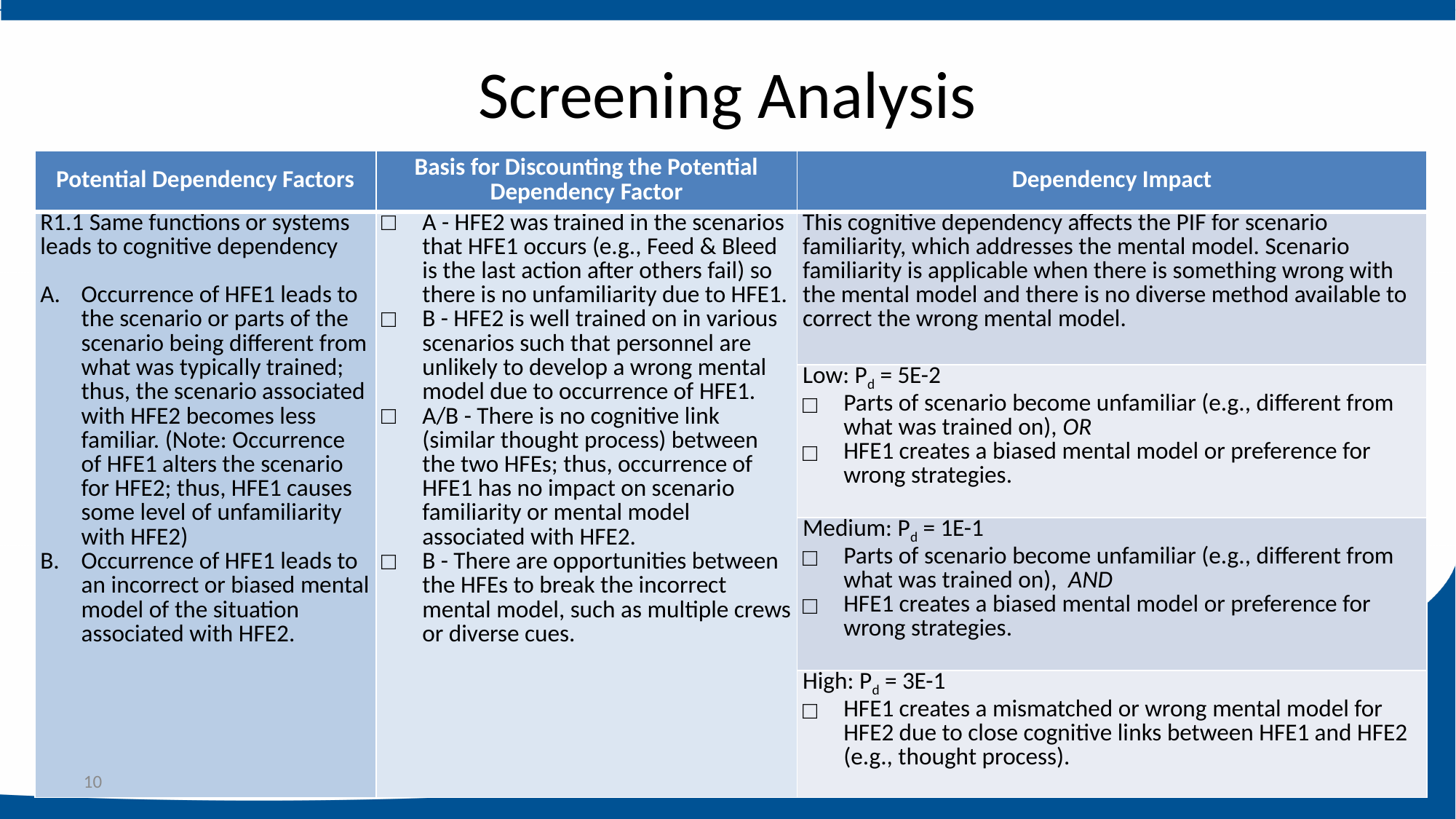

# Screening Analysis
| Potential Dependency Factors | Basis for Discounting the Potential Dependency Factor | Dependency Impact |
| --- | --- | --- |
| R1.1 Same functions or systems leads to cognitive dependency   Occurrence of HFE1 leads to the scenario or parts of the scenario being different from what was typically trained; thus, the scenario associated with HFE2 becomes less familiar. (Note: Occurrence of HFE1 alters the scenario for HFE2; thus, HFE1 causes some level of unfamiliarity with HFE2) Occurrence of HFE1 leads to an incorrect or biased mental model of the situation associated with HFE2. | A - HFE2 was trained in the scenarios that HFE1 occurs (e.g., Feed & Bleed is the last action after others fail) so there is no unfamiliarity due to HFE1. B - HFE2 is well trained on in various scenarios such that personnel are unlikely to develop a wrong mental model due to occurrence of HFE1. A/B - There is no cognitive link (similar thought process) between the two HFEs; thus, occurrence of HFE1 has no impact on scenario familiarity or mental model associated with HFE2. B - There are opportunities between the HFEs to break the incorrect mental model, such as multiple crews or diverse cues. | This cognitive dependency affects the PIF for scenario familiarity, which addresses the mental model. Scenario familiarity is applicable when there is something wrong with the mental model and there is no diverse method available to correct the wrong mental model. |
|  |  | Low: Pd = 5E-2 Parts of scenario become unfamiliar (e.g., different from what was trained on), OR HFE1 creates a biased mental model or preference for wrong strategies. |
|  |  | Medium: Pd = 1E-1 Parts of scenario become unfamiliar (e.g., different from what was trained on), AND HFE1 creates a biased mental model or preference for wrong strategies. |
|  |  | High: Pd = 3E-1 HFE1 creates a mismatched or wrong mental model for HFE2 due to close cognitive links between HFE1 and HFE2 (e.g., thought process). |
10